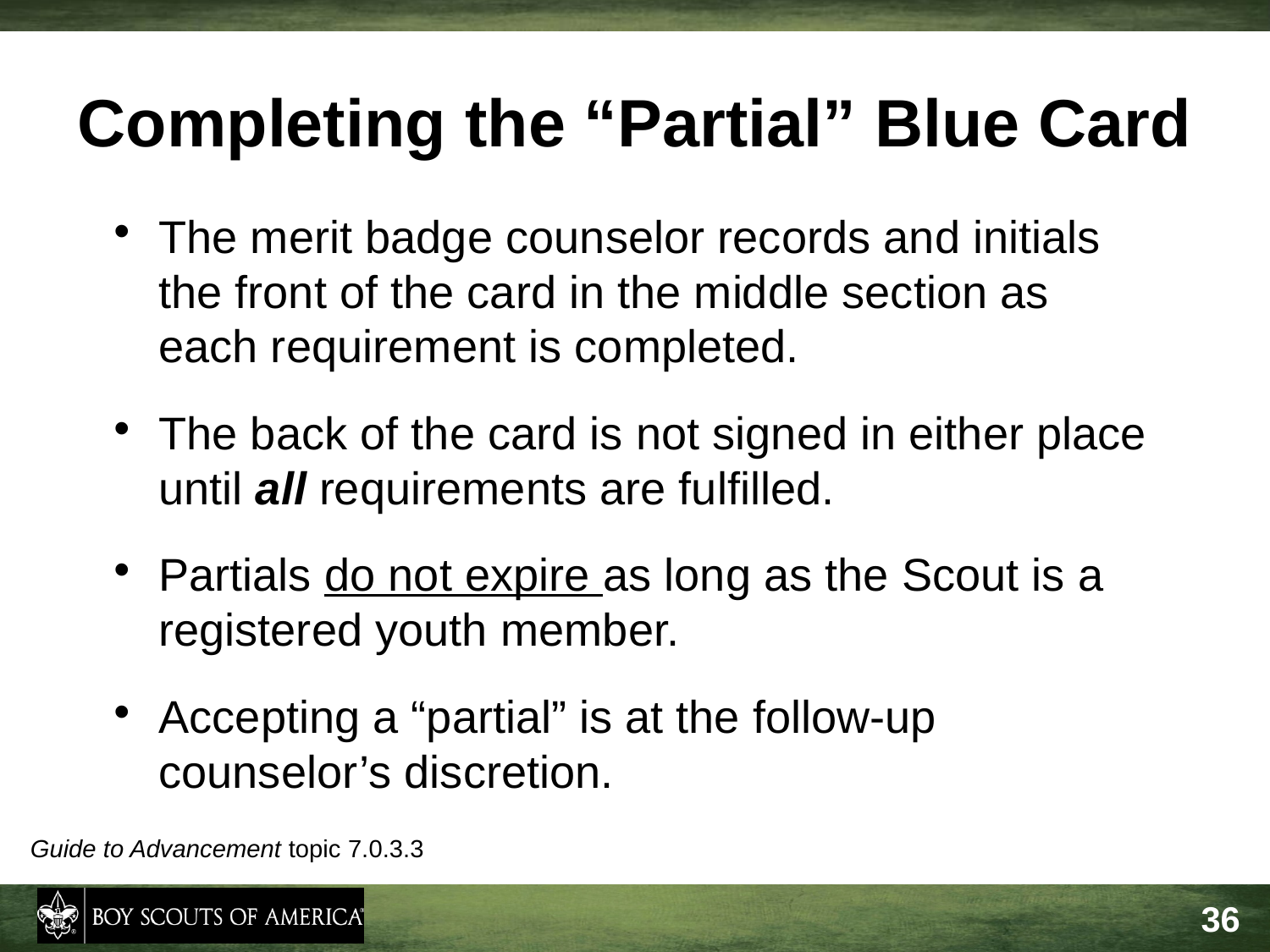

Completing the “Partial” Blue Card
The merit badge counselor records and initials the front of the card in the middle section as each requirement is completed.
The back of the card is not signed in either place until all requirements are fulfilled.
Partials do not expire as long as the Scout is a registered youth member.
Accepting a “partial” is at the follow-up counselor’s discretion.
Guide to Advancement topic 7.0.3.3